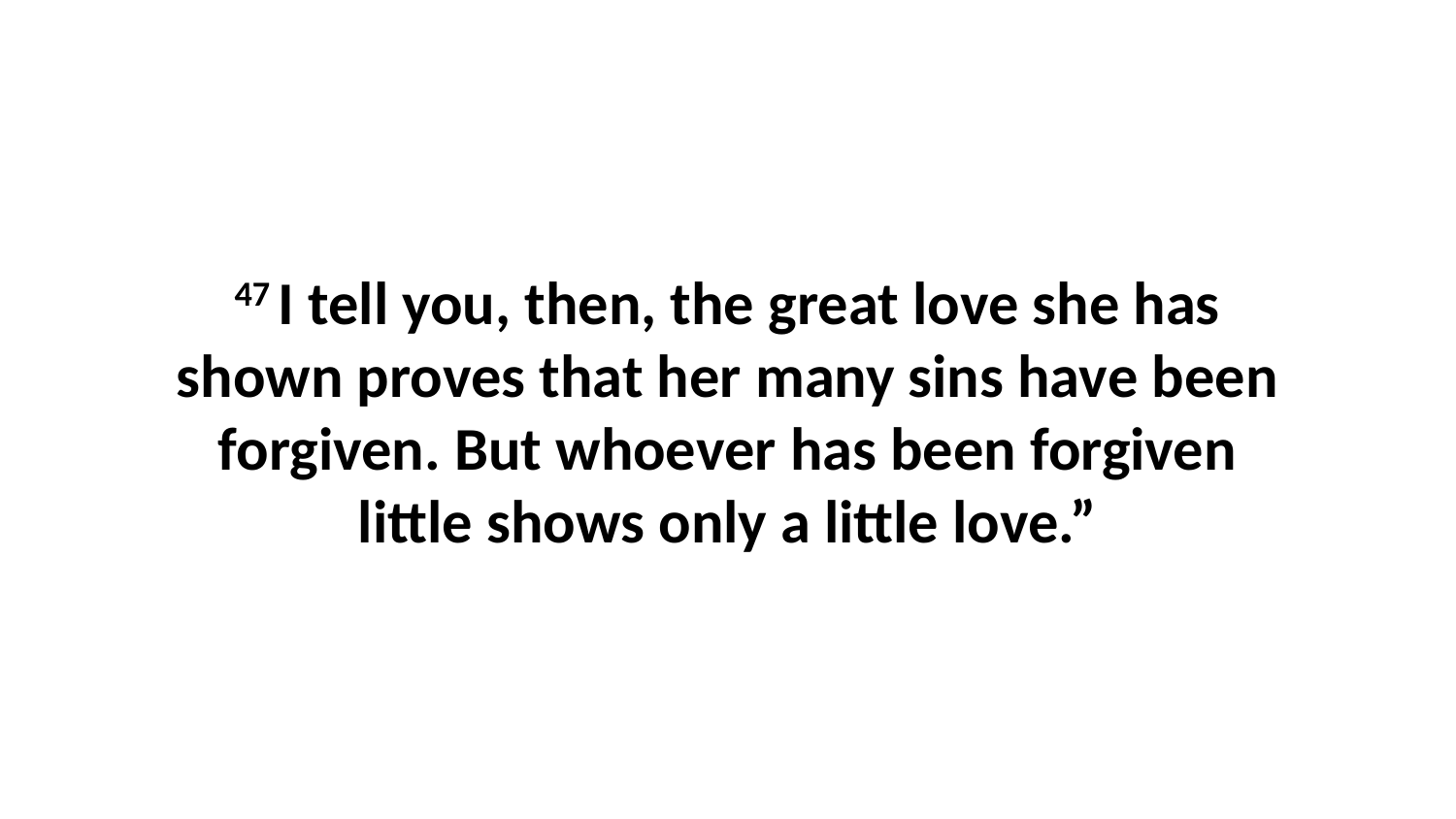

47 I tell you, then, the great love she has shown proves that her many sins have been forgiven. But whoever has been forgiven little shows only a little love.”